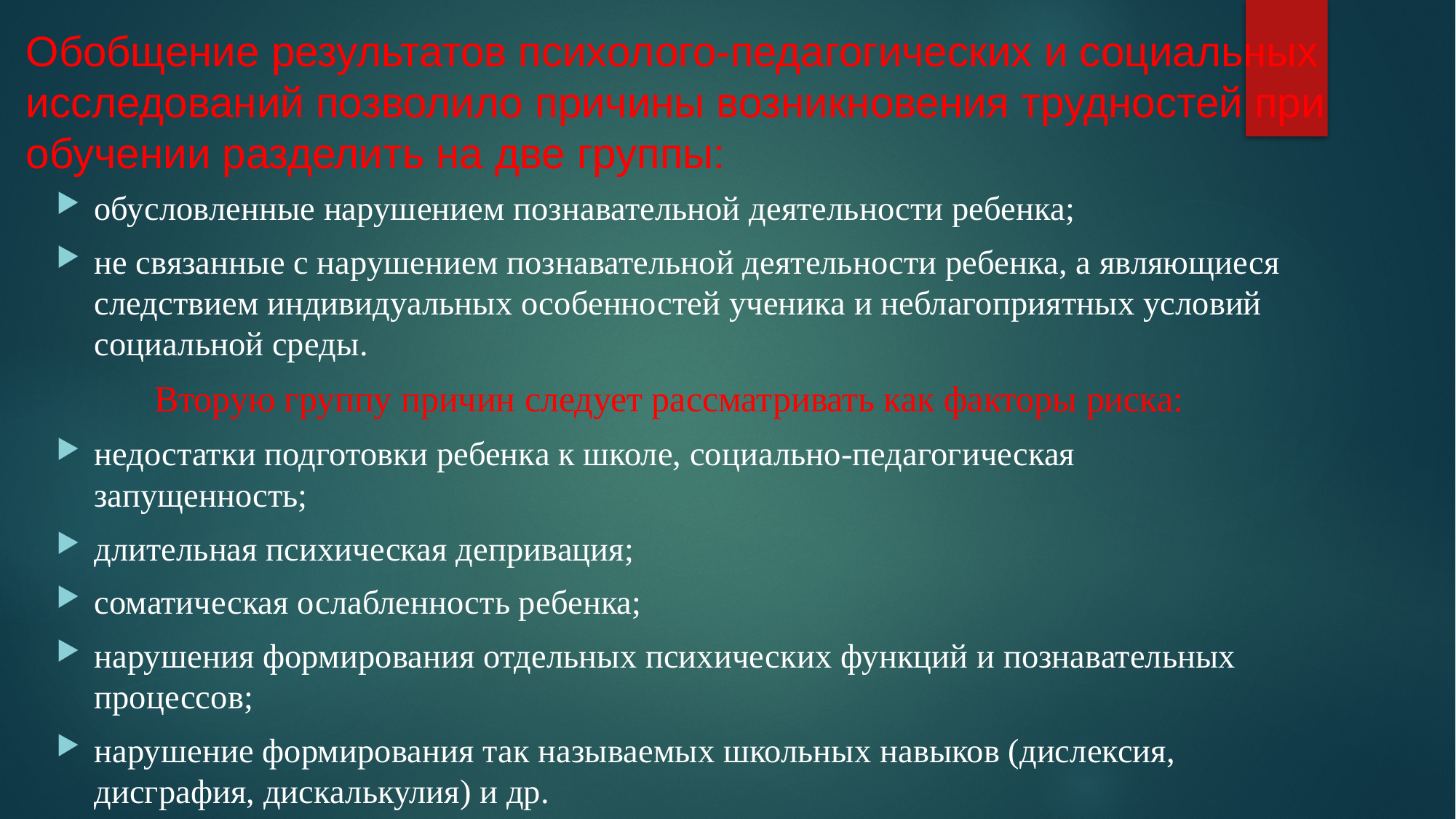

# Обобщение результатов психолого-педагогических и социальных исследований позволило причины возникновения трудностей при обучении разделить на две группы:
обусловленные нарушением познавательной деятельности ребенка;
не связанные с нарушением познавательной деятельности ребенка, а являющиеся следствием индивидуальных особенностей ученика и неблагоприятных условий социальной среды.
Вторую группу причин следует рассматривать как факторы риска:
недостатки подготовки ребенка к школе, социально-педагогическая запущенность;
длительная психическая депривация;
соматическая ослабленность ребенка;
нарушения формирования отдельных психических функций и познавательных процессов;
нарушение формирования так называемых школьных навыков (диcлексия, диcграфия, дискалькулия) и др.